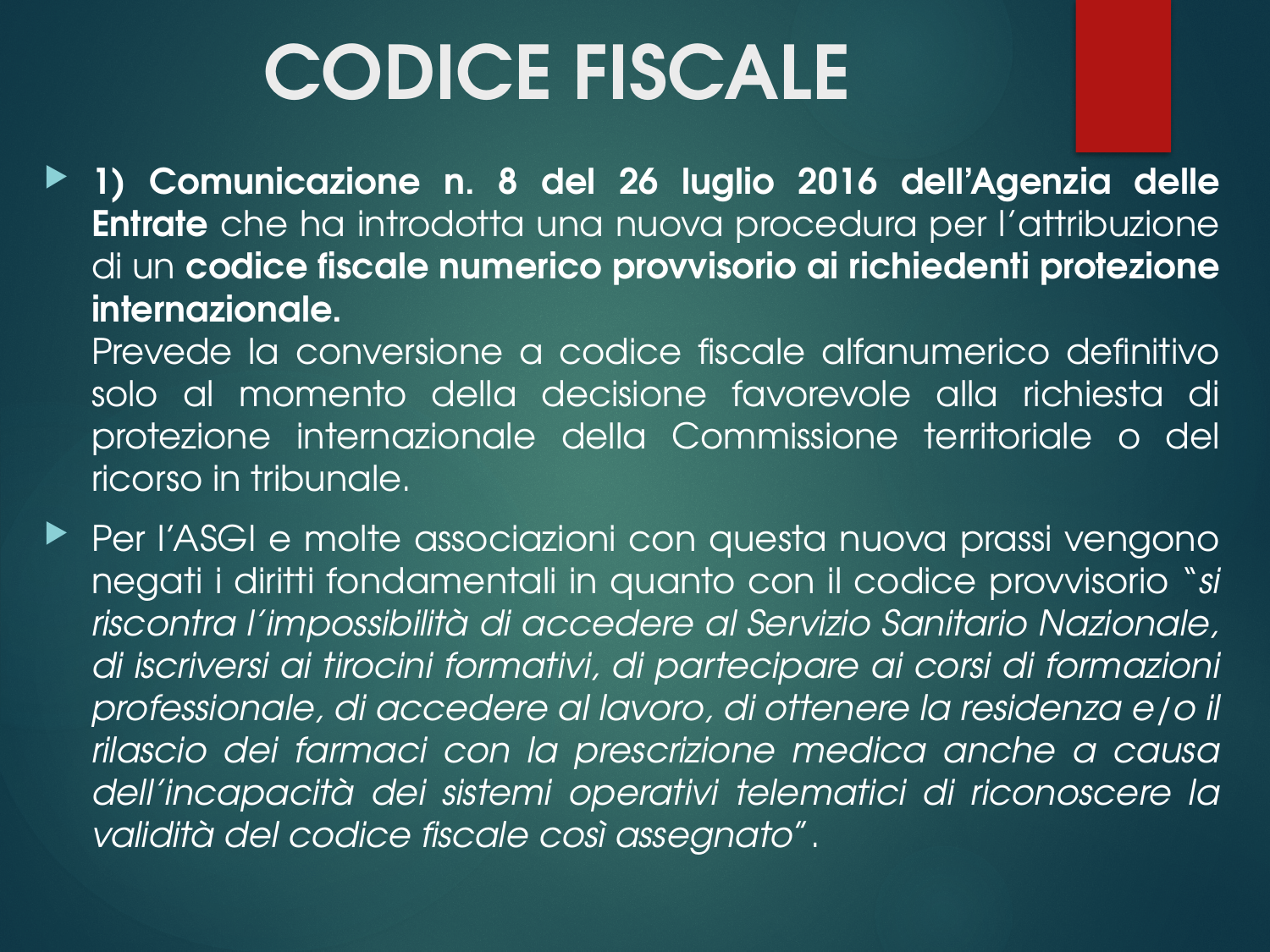

# CODICE FISCALE
1) Comunicazione n. 8 del 26 luglio 2016 dell’Agenzia delle Entrate che ha introdotta una nuova procedura per l’attribuzione di un codice fiscale numerico provvisorio ai richiedenti protezione internazionale.
Prevede la conversione a codice fiscale alfanumerico definitivo solo al momento della decisione favorevole alla richiesta di protezione internazionale della Commissione territoriale o del ricorso in tribunale.
Per l’ASGI e molte associazioni con questa nuova prassi vengono negati i diritti fondamentali in quanto con il codice provvisorio “si riscontra l’impossibilità di accedere al Servizio Sanitario Nazionale, di iscriversi ai tirocini formativi, di partecipare ai corsi di formazioni professionale, di accedere al lavoro, di ottenere la residenza e/o il rilascio dei farmaci con la prescrizione medica anche a causa dell’incapacità dei sistemi operativi telematici di riconoscere la validità del codice fiscale così assegnato”.